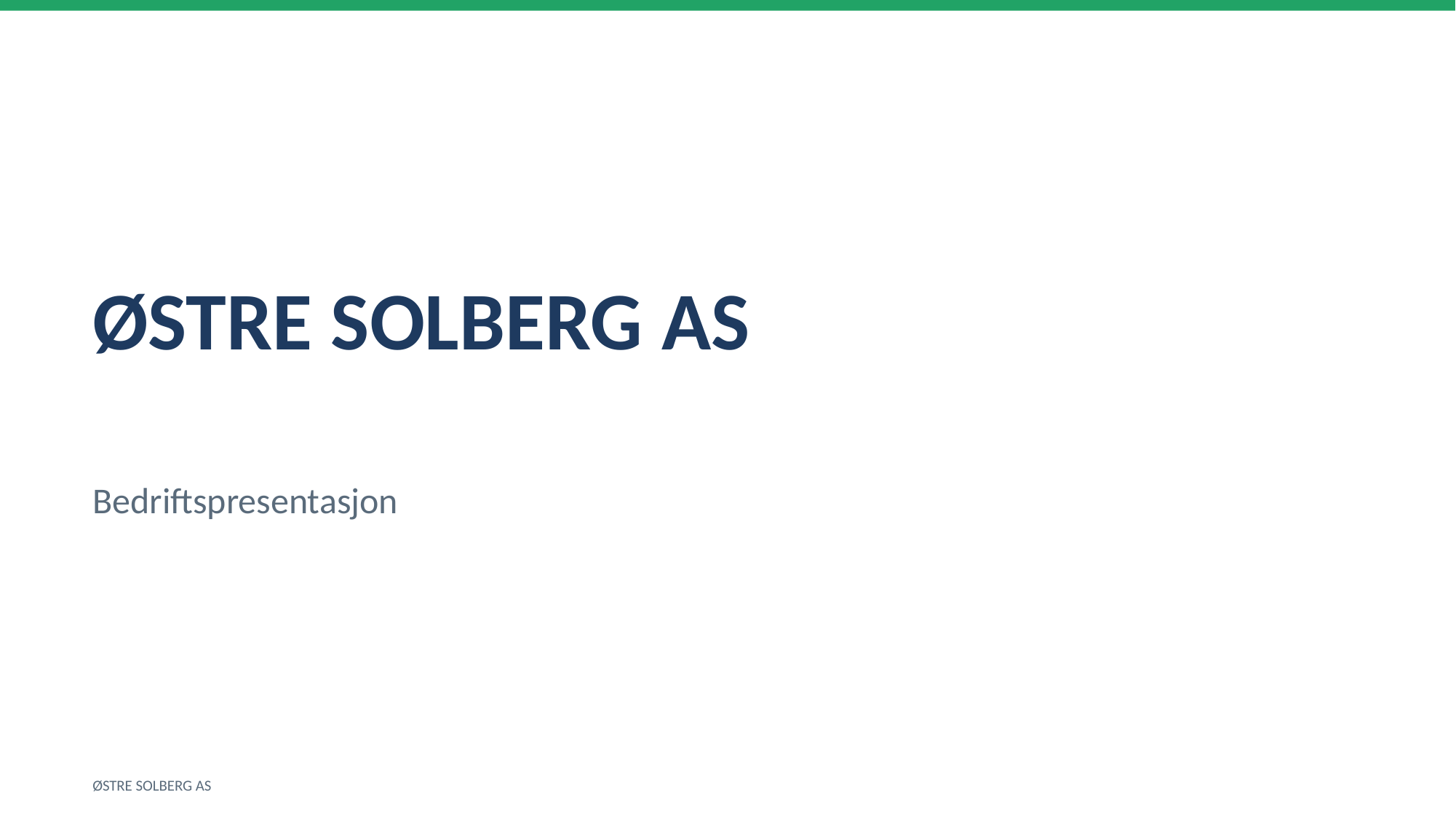

ØSTRE SOLBERG AS
Bedriftspresentasjon
ØSTRE SOLBERG AS